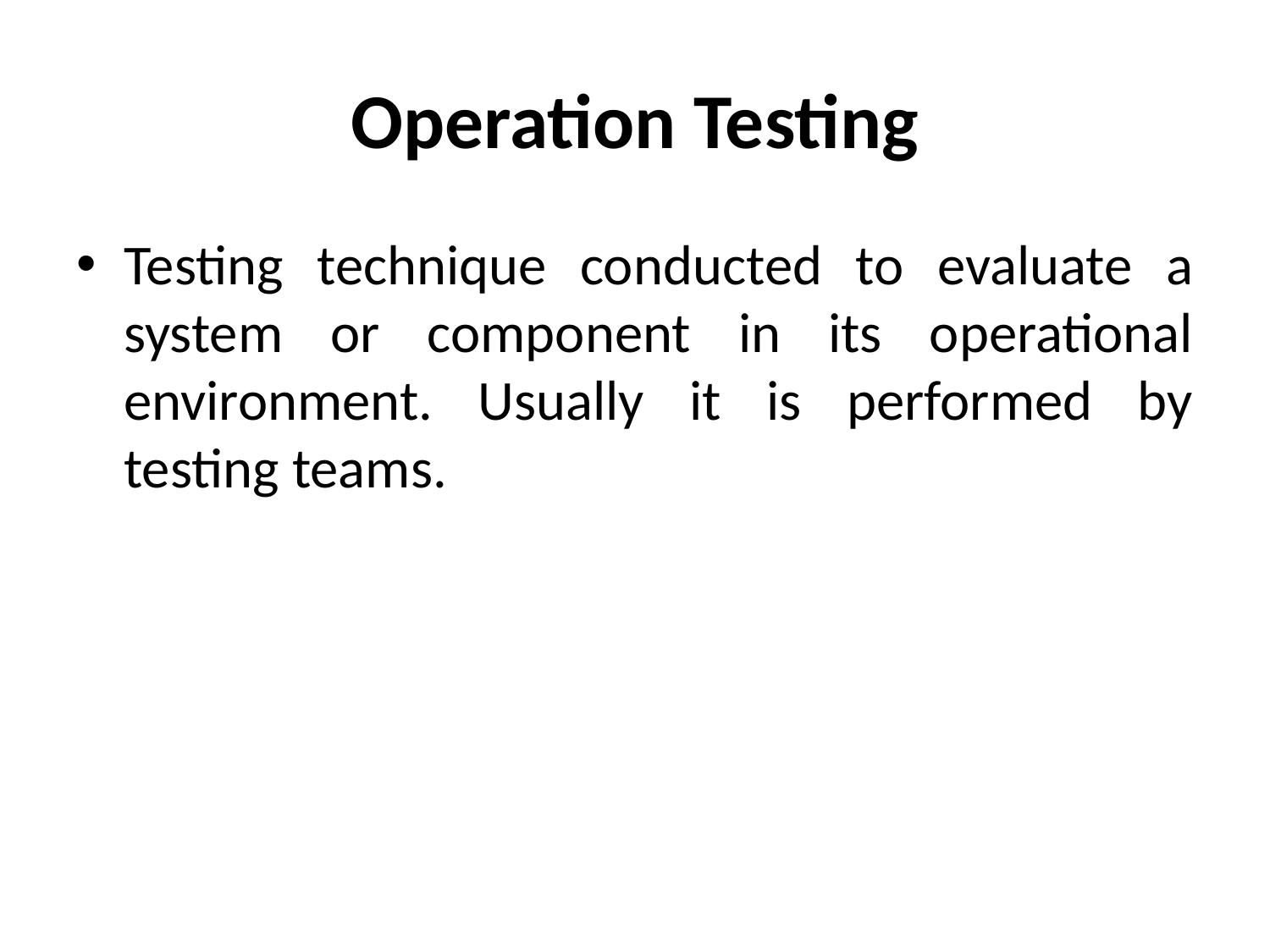

# Operation Testing
Testing technique conducted to evaluate a system or component in its operational environment. Usually it is performed by testing teams.